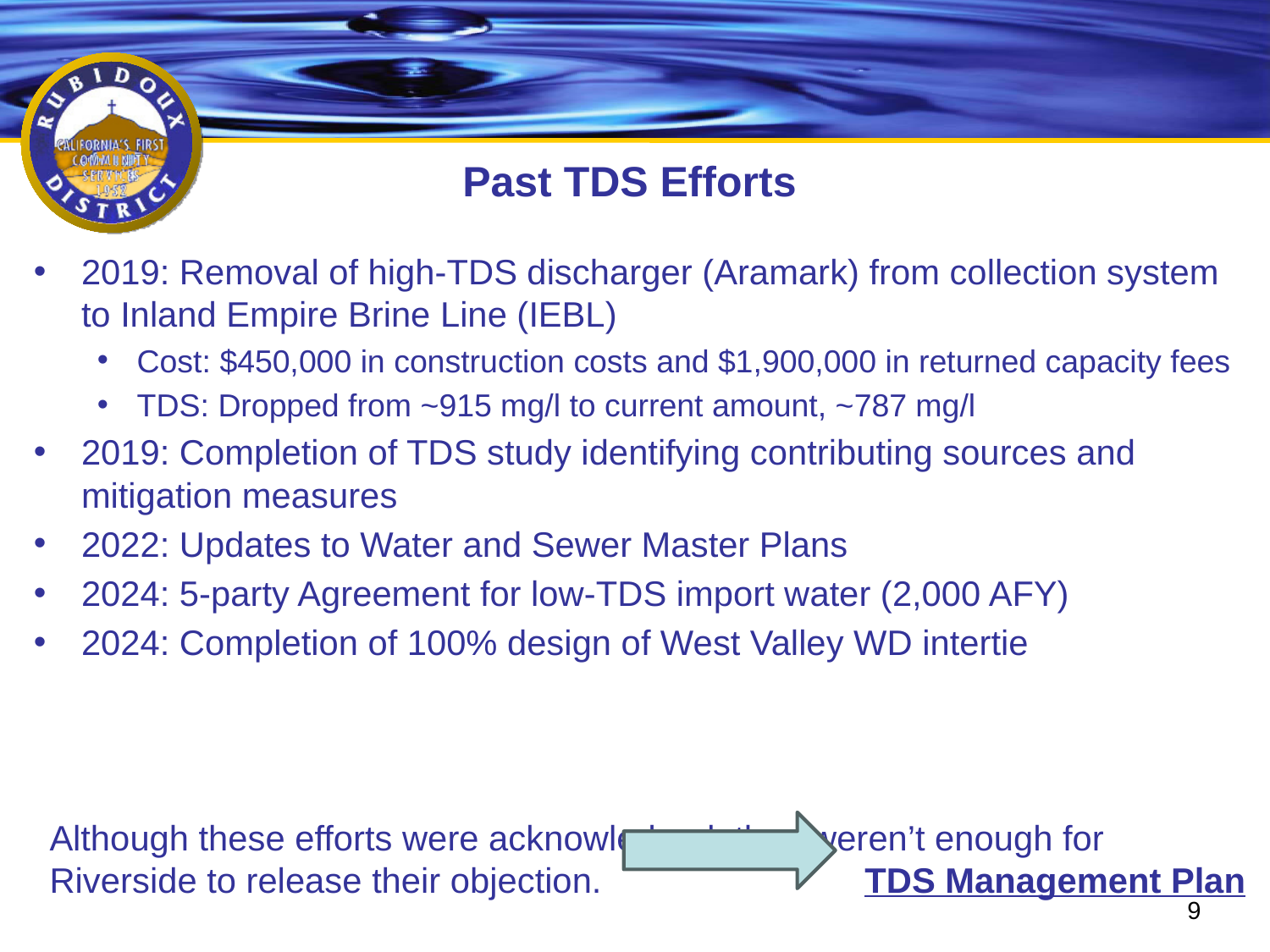

# Past TDS Efforts
2019: Removal of high-TDS discharger (Aramark) from collection system to Inland Empire Brine Line (IEBL)
Cost: $450,000 in construction costs and $1,900,000 in returned capacity fees
TDS: Dropped from ~915 mg/l to current amount, ~787 mg/l
2019: Completion of TDS study identifying contributing sources and mitigation measures
2022: Updates to Water and Sewer Master Plans
2024: 5-party Agreement for low-TDS import water (2,000 AFY)
2024: Completion of 100% design of West Valley WD intertie

Although these efforts were acknowledged, they weren’t enough for Riverside to release their objection.                           TDS Management Plan

9